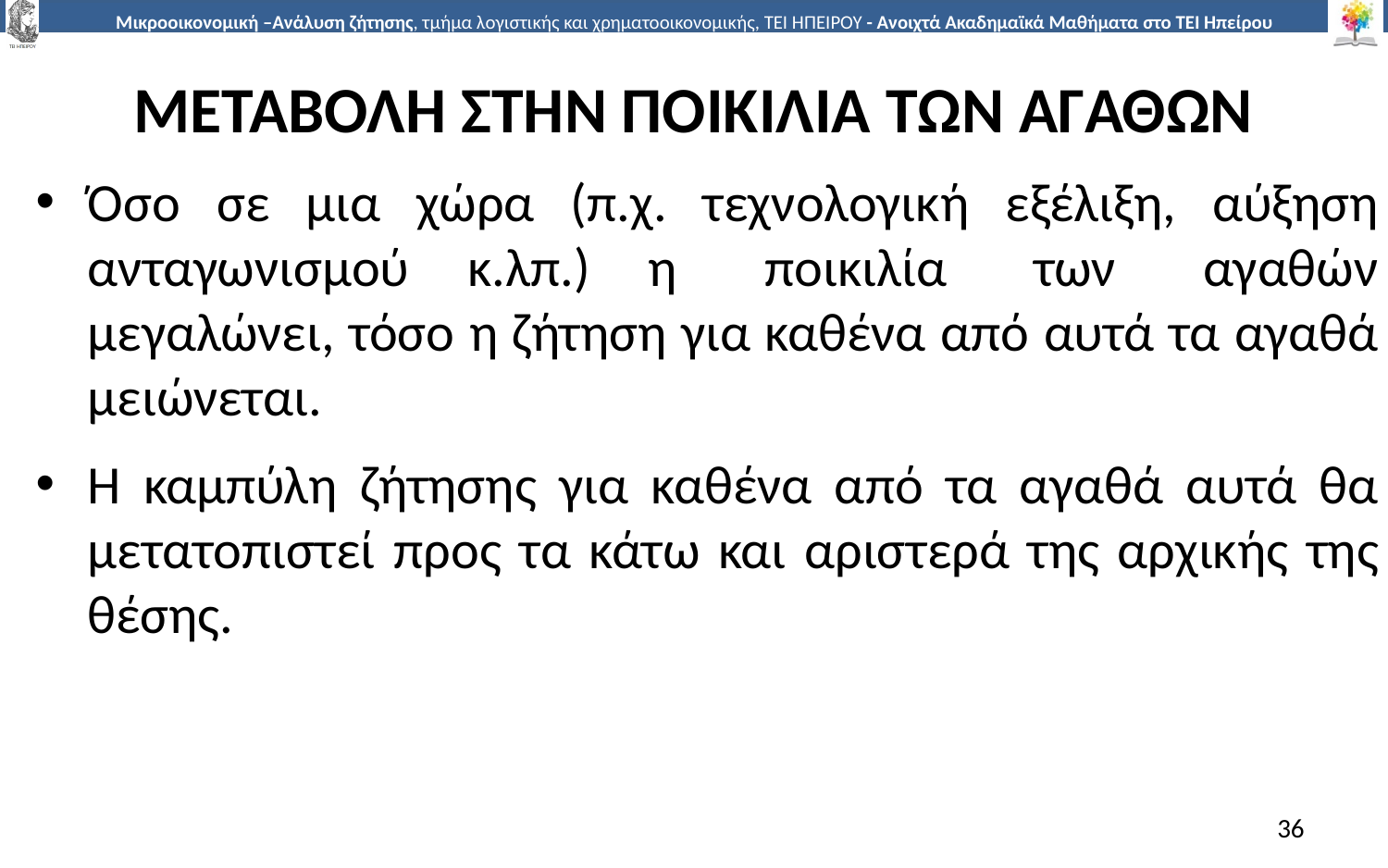

# ΜΕΤΑΒΟΛΗ ΣΤΗΝ ΠΟΙΚΙΛΙΑ ΤΩΝ ΑΓΑΘΩΝ
Όσο σε µια χώρα (π.χ. τεχνολογική εξέλιξη, αύξηση ανταγωνισµού  κ.λπ.)  η   ποικιλία   των   αγαθών µεγαλώνει, τόσο η ζήτηση για καθένα από αυτά τα αγαθά µειώνεται.
Η καµπύλη ζήτησης για καθένα από τα αγαθά αυτά θα µετατοπιστεί προς τα κάτω και αριστερά της αρχικής της θέσης.

36